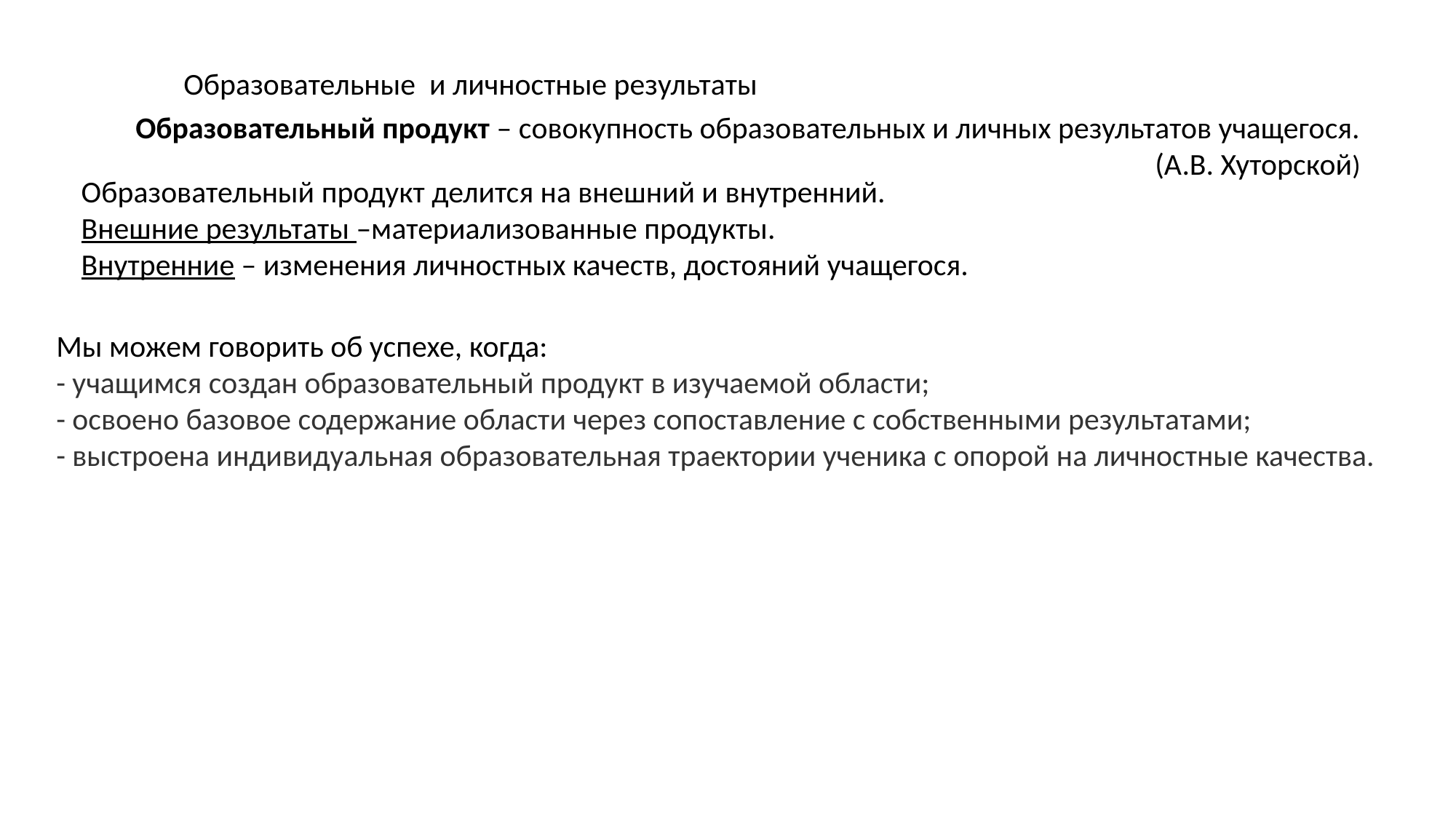

Образовательные  и личностные результаты
Образовательный продукт – совокупность образовательных и личных результатов учащегося. (А.В. Хуторской)
Образовательный продукт делится на внешний и внутренний.
Внешние результаты –материализованные продукты.
Внутренние – изменения личностных качеств, достояний учащегося.
Мы можем говорить об успехе, когда:
- учащимся создан образовательный продукт в изучаемой области;
- освоено базовое содержание области через сопоставление с собственными результатами;
- выстроена индивидуальная образовательная траектории ученика с опорой на личностные качества.